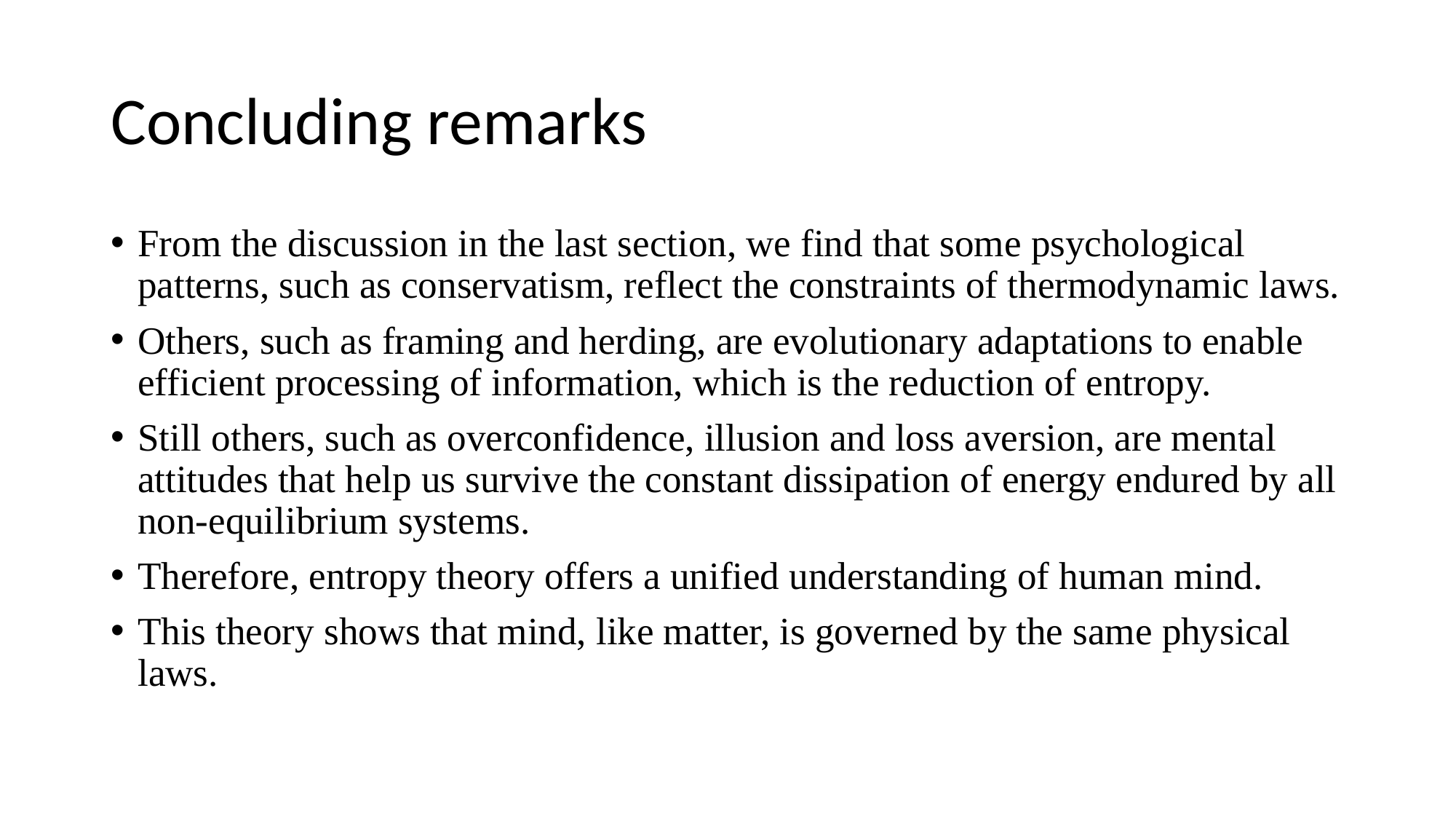

# Concluding remarks
From the discussion in the last section, we find that some psychological patterns, such as conservatism, reflect the constraints of thermodynamic laws.
Others, such as framing and herding, are evolutionary adaptations to enable efficient processing of information, which is the reduction of entropy.
Still others, such as overconfidence, illusion and loss aversion, are mental attitudes that help us survive the constant dissipation of energy endured by all non-equilibrium systems.
Therefore, entropy theory offers a unified understanding of human mind.
This theory shows that mind, like matter, is governed by the same physical laws.